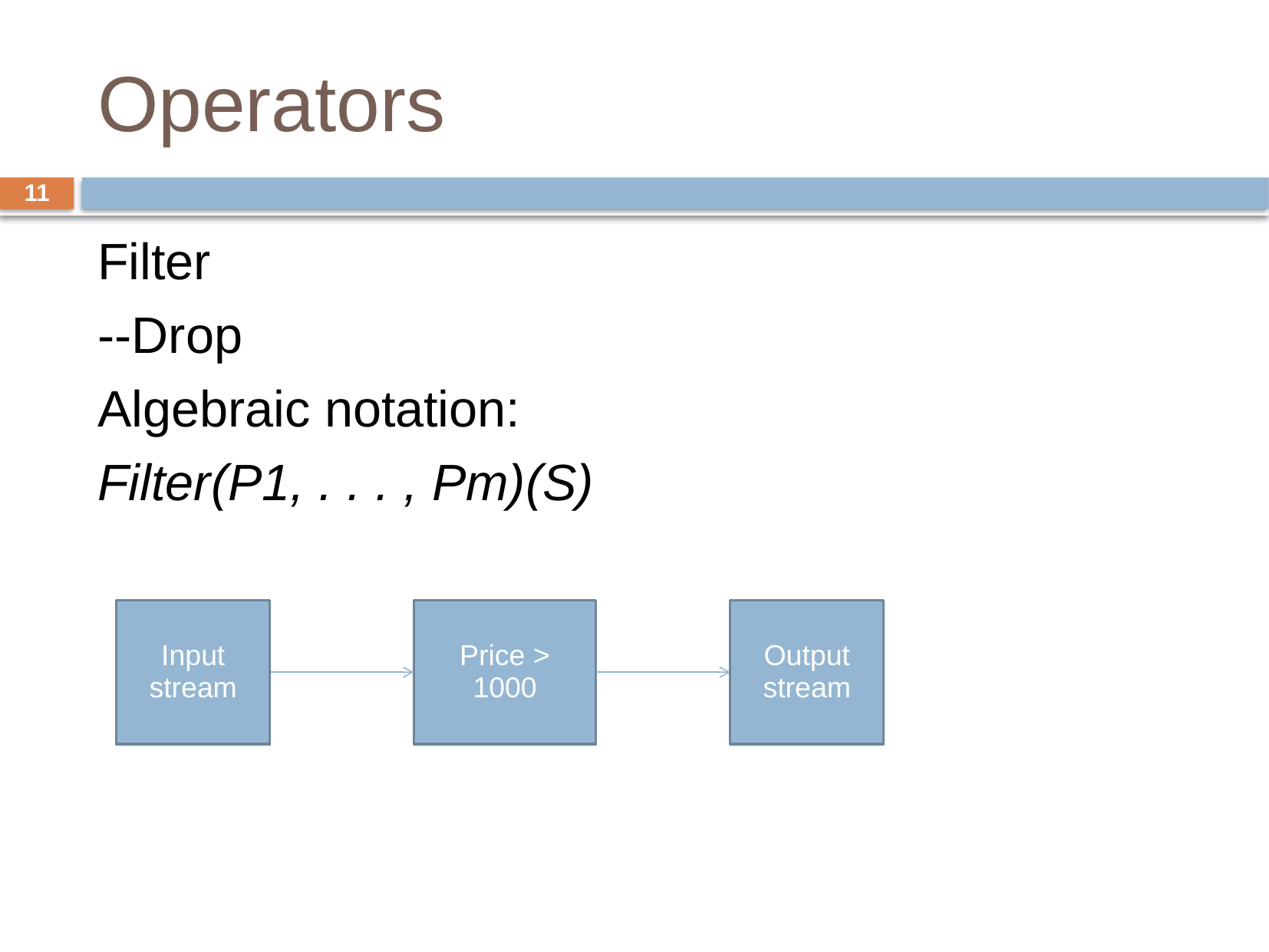

# Operators
11
Filter
--Drop
Algebraic notation:
Filter(P1, . . . , Pm)(S)

Input stream
Price > 1000
Output stream